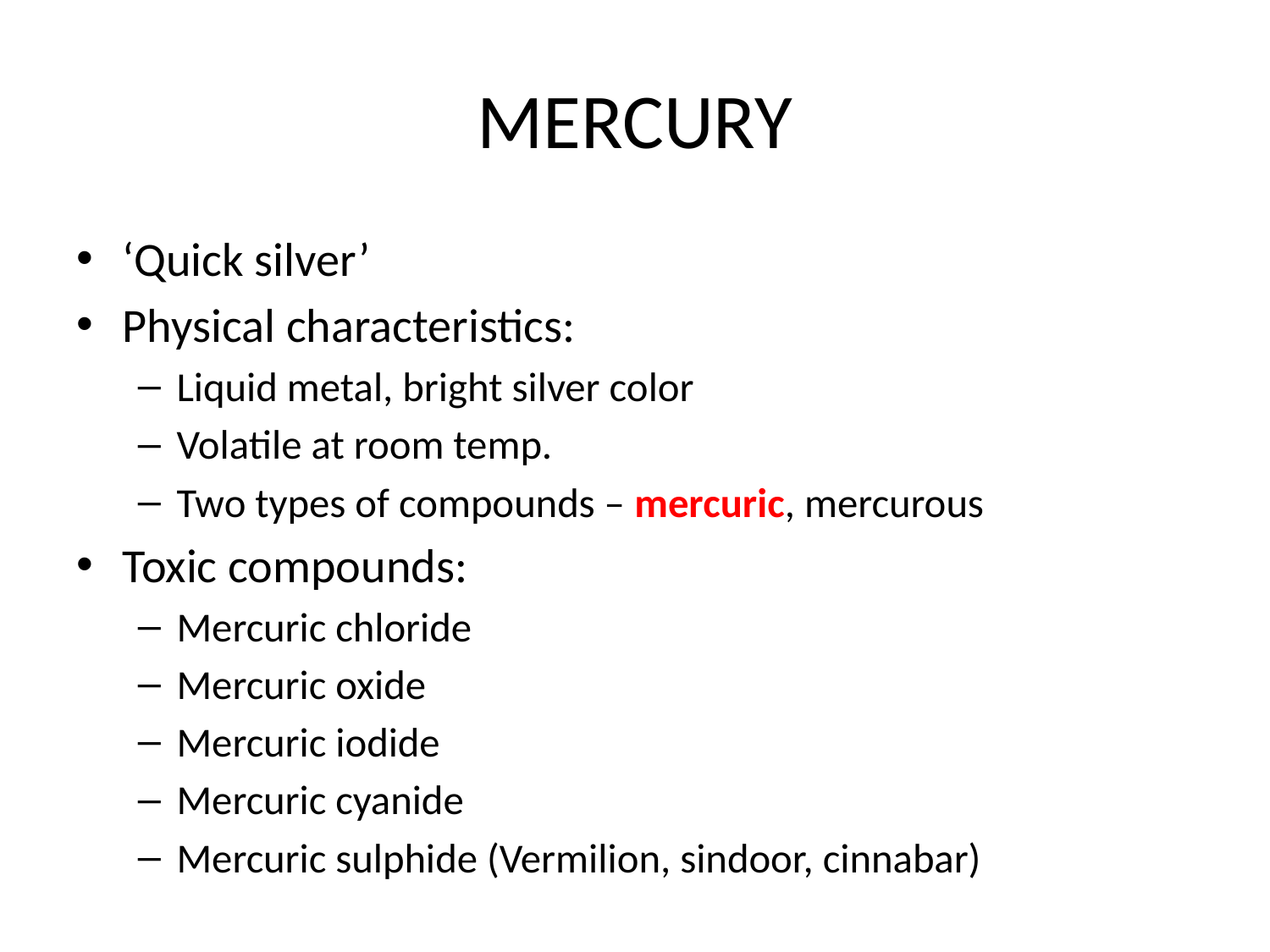

# MERCURY
‘Quick silver’
Physical characteristics:
Liquid metal, bright silver color
Volatile at room temp.
Two types of compounds – mercuric, mercurous
Toxic compounds:
Mercuric chloride
Mercuric oxide
Mercuric iodide
Mercuric cyanide
Mercuric sulphide (Vermilion, sindoor, cinnabar)